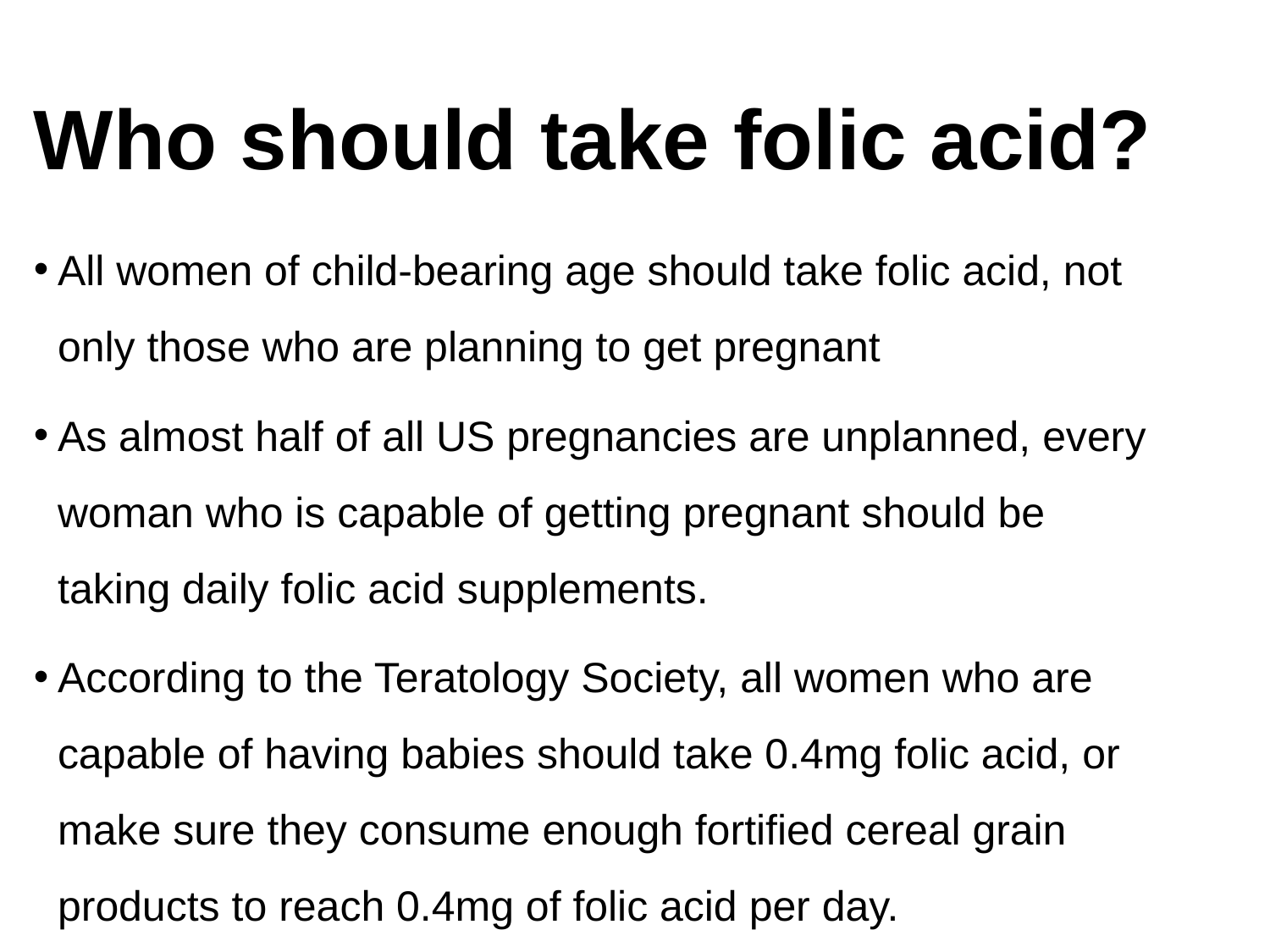

# Who should take folic acid?
All women of child-bearing age should take folic acid, not only those who are planning to get pregnant
As almost half of all US pregnancies are unplanned, every woman who is capable of getting pregnant should be taking daily folic acid supplements.
According to the Teratology Society, all women who are capable of having babies should take 0.4mg folic acid, or make sure they consume enough fortified cereal grain products to reach 0.4mg of folic acid per day.